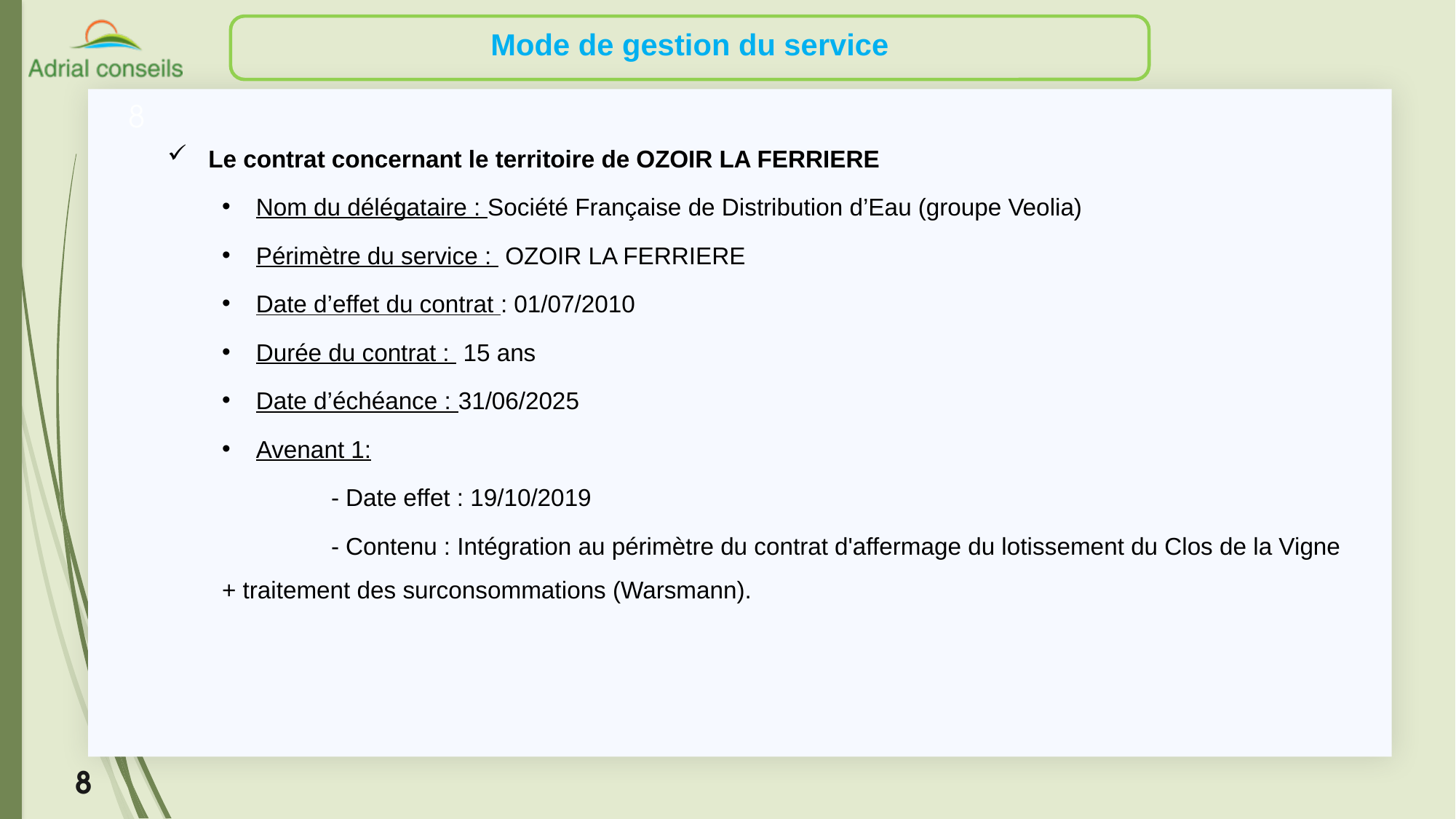

Mode de gestion du service
8
Le contrat concernant le territoire de OZOIR LA FERRIERE
Nom du délégataire : Société Française de Distribution d’Eau (groupe Veolia)
Périmètre du service :  OZOIR LA FERRIERE
Date d’effet du contrat : 01/07/2010
Durée du contrat :  15 ans
Date d’échéance : 31/06/2025
Avenant 1:
	- Date effet : 19/10/2019
	- Contenu : Intégration au périmètre du contrat d'affermage du lotissement du Clos de la Vigne + traitement des surconsommations (Warsmann).

8